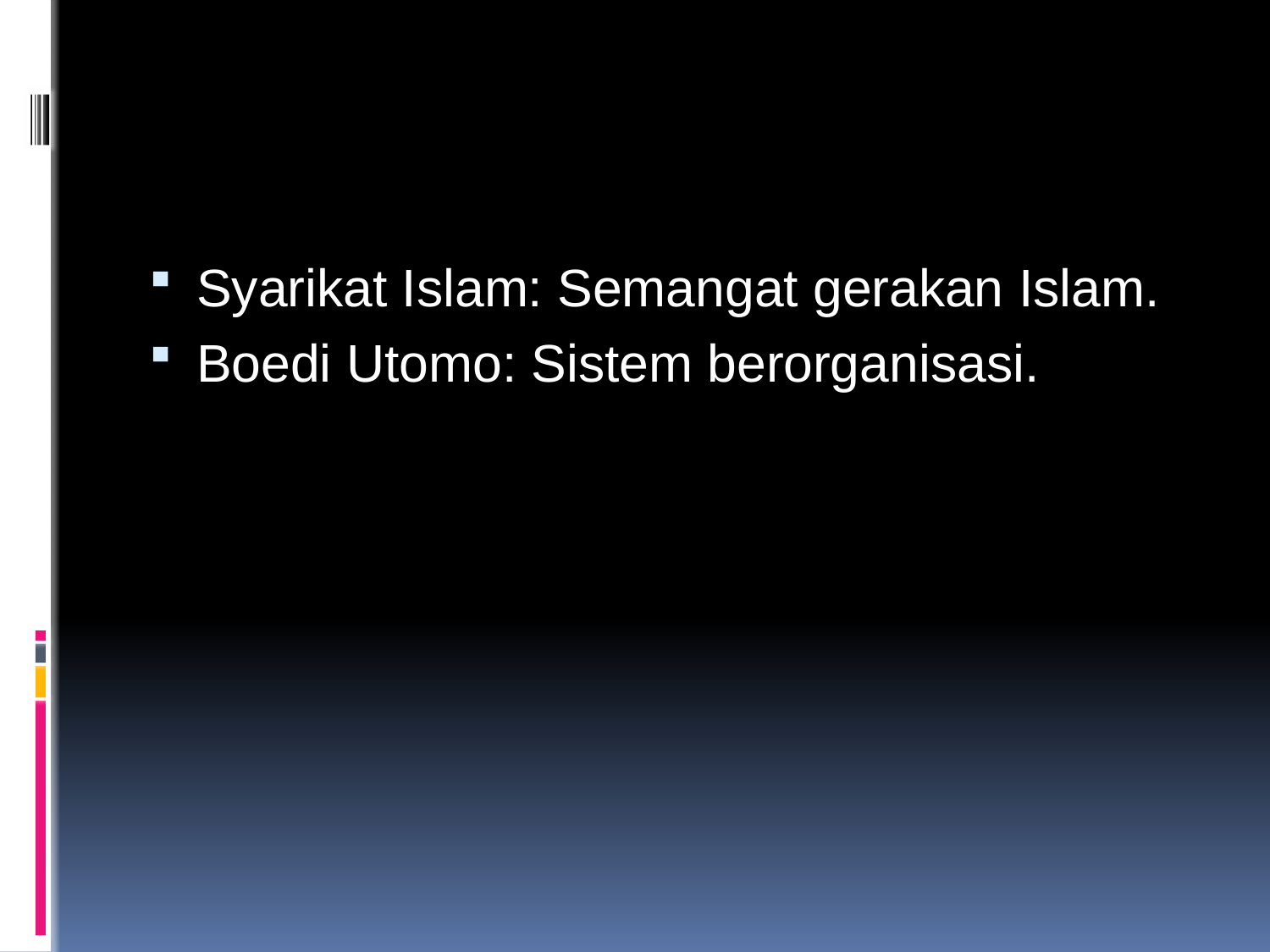

#
Syarikat Islam: Semangat gerakan Islam.
Boedi Utomo: Sistem berorganisasi.